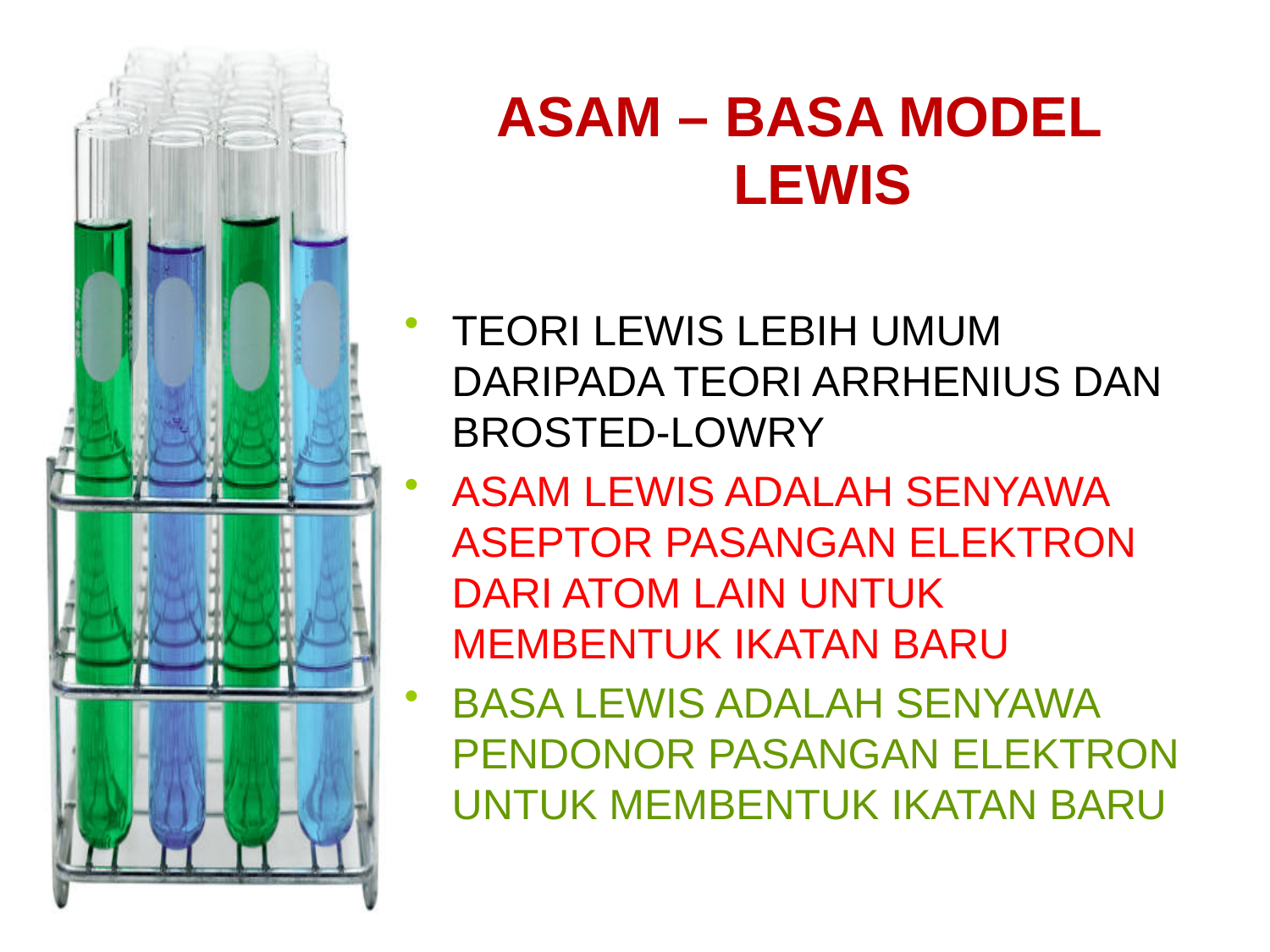

ASAM – BASA MODEL LEWIS

TEORI LEWIS LEBIH UMUM DARIPADA TEORI ARRHENIUS DAN BROSTED-LOWRY
ASAM LEWIS ADALAH SENYAWA ASEPTOR PASANGAN ELEKTRON DARI ATOM LAIN UNTUK MEMBENTUK IKATAN BARU
BASA LEWIS ADALAH SENYAWA PENDONOR PASANGAN ELEKTRON UNTUK MEMBENTUK IKATAN BARU